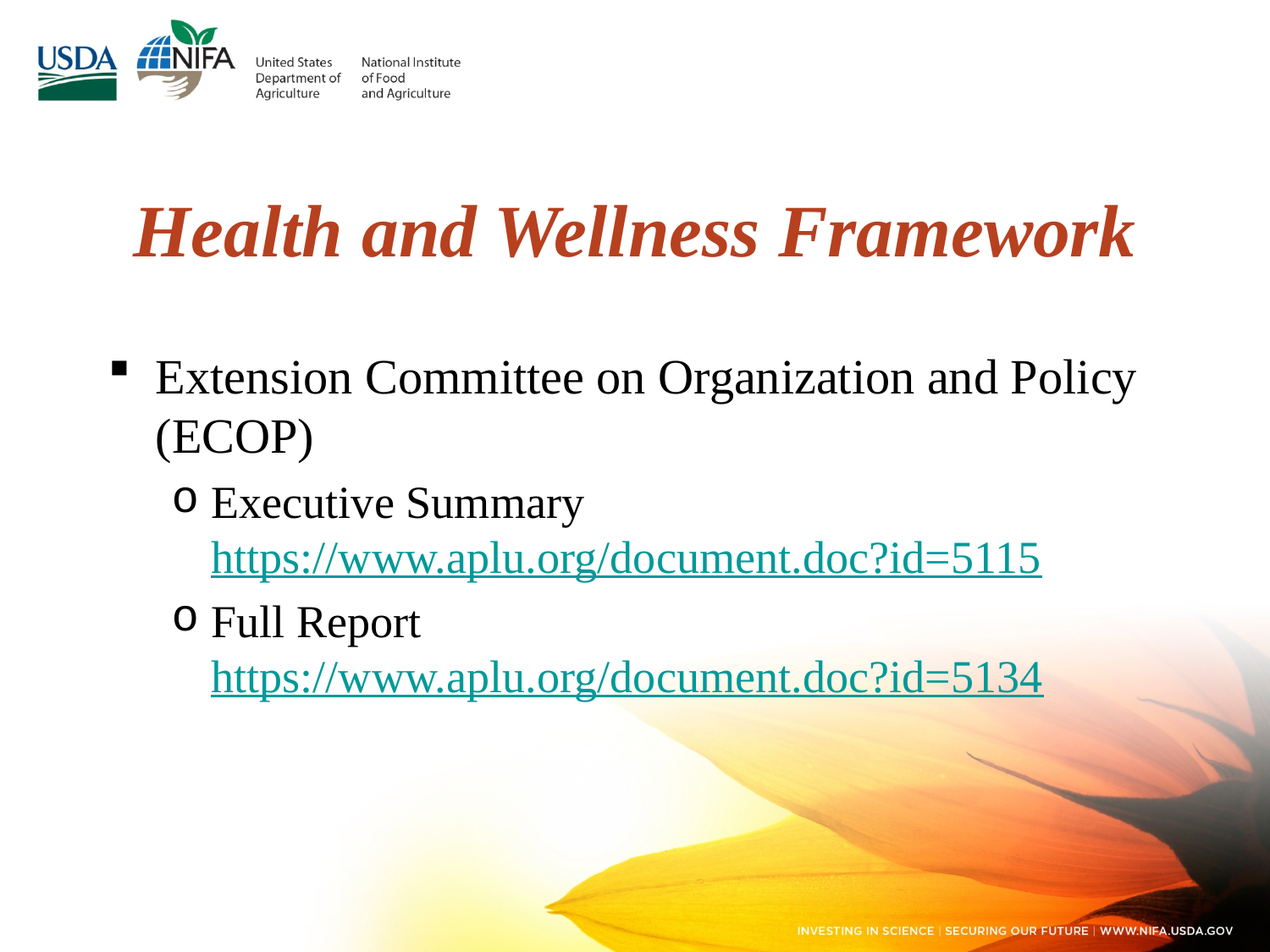

# Health and Wellness Framework
Extension Committee on Organization and Policy (ECOP)
Executive Summary https://www.aplu.org/document.doc?id=5115
Full Report https://www.aplu.org/document.doc?id=5134